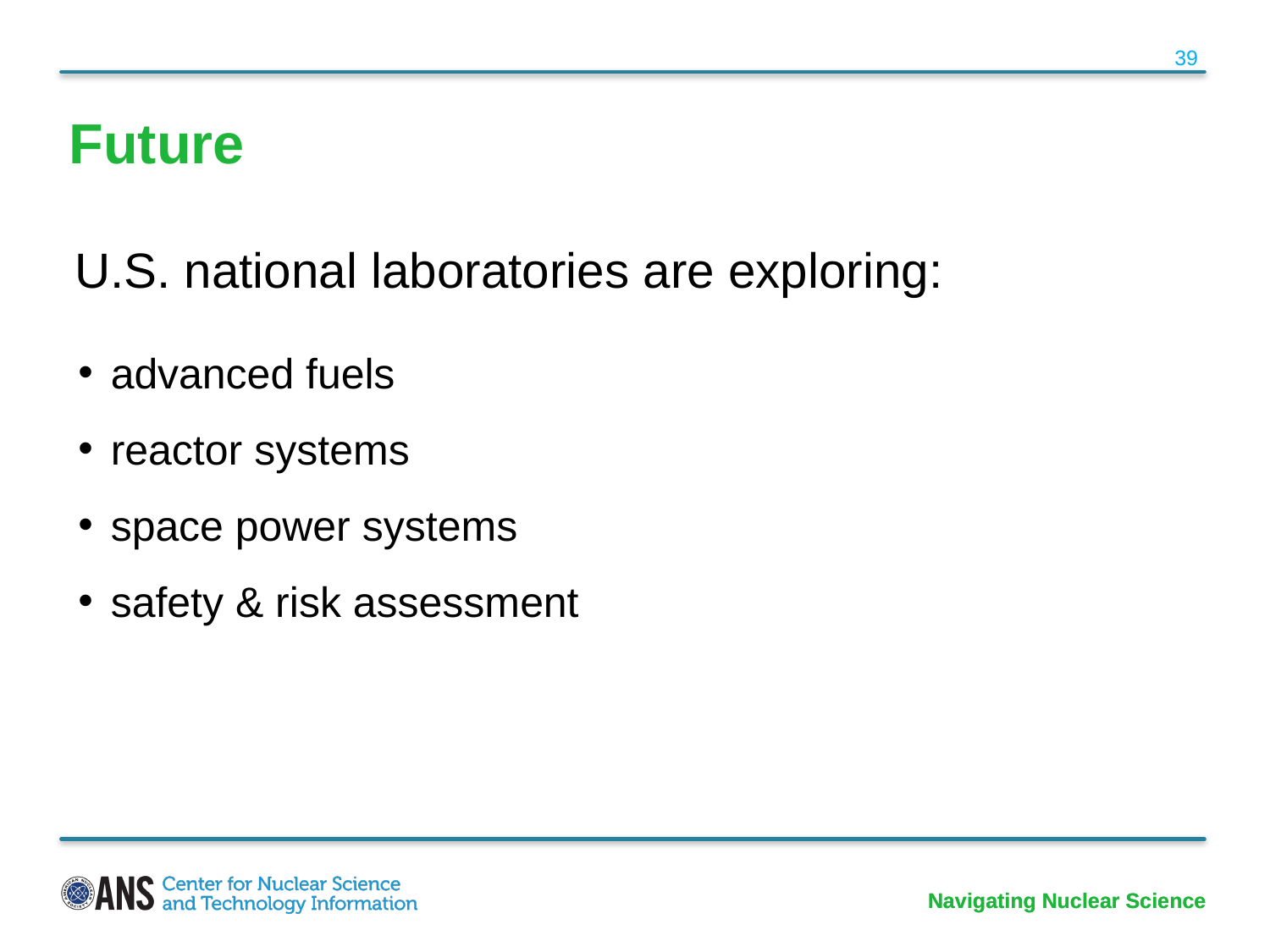

39
# Future
 U.S. national laboratories are exploring:
advanced fuels
reactor systems
space power systems
safety & risk assessment